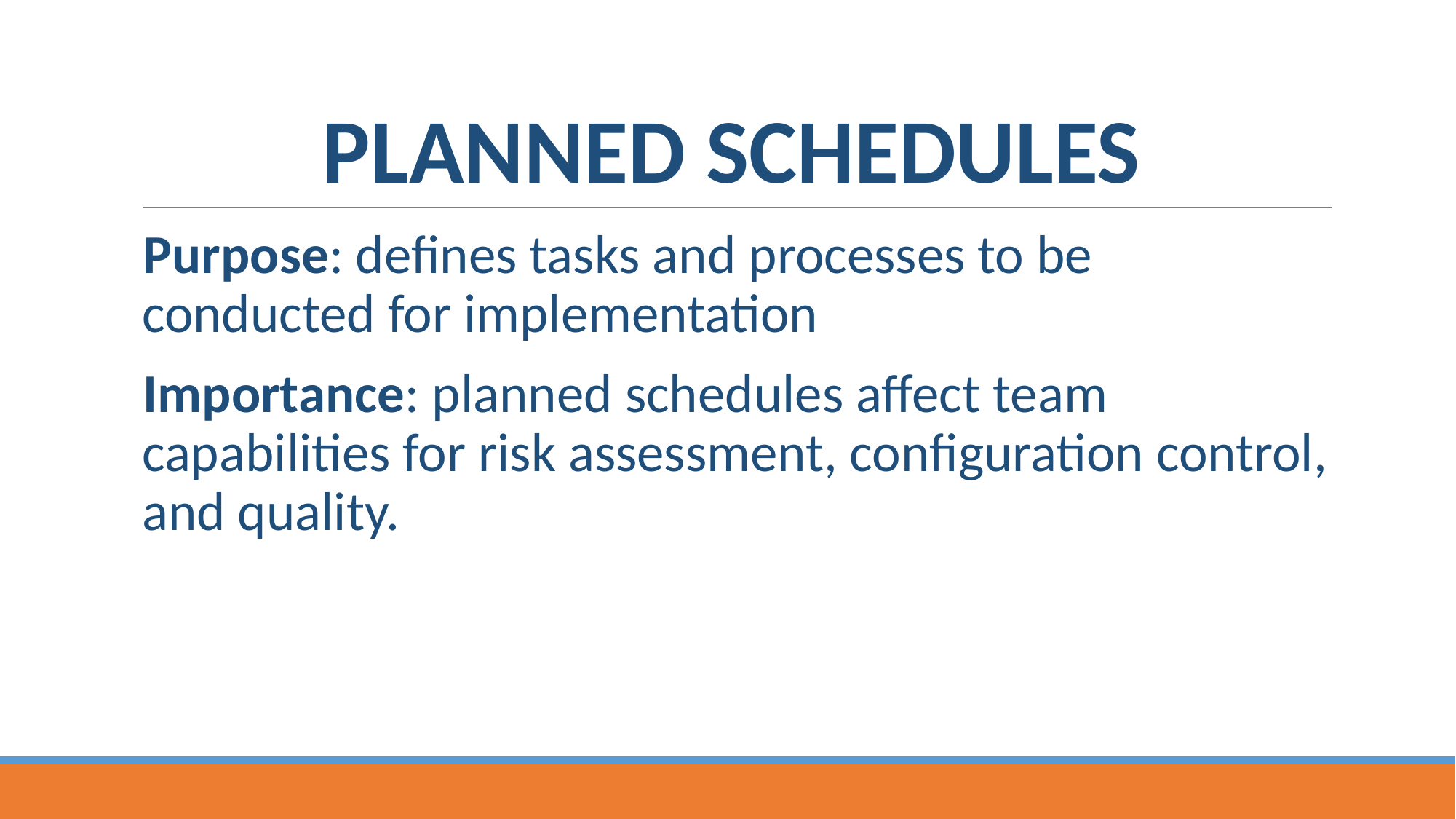

# PLANNED SCHEDULES
Purpose: defines tasks and processes to be conducted for implementation
Importance: planned schedules affect team capabilities for risk assessment, configuration control, and quality.